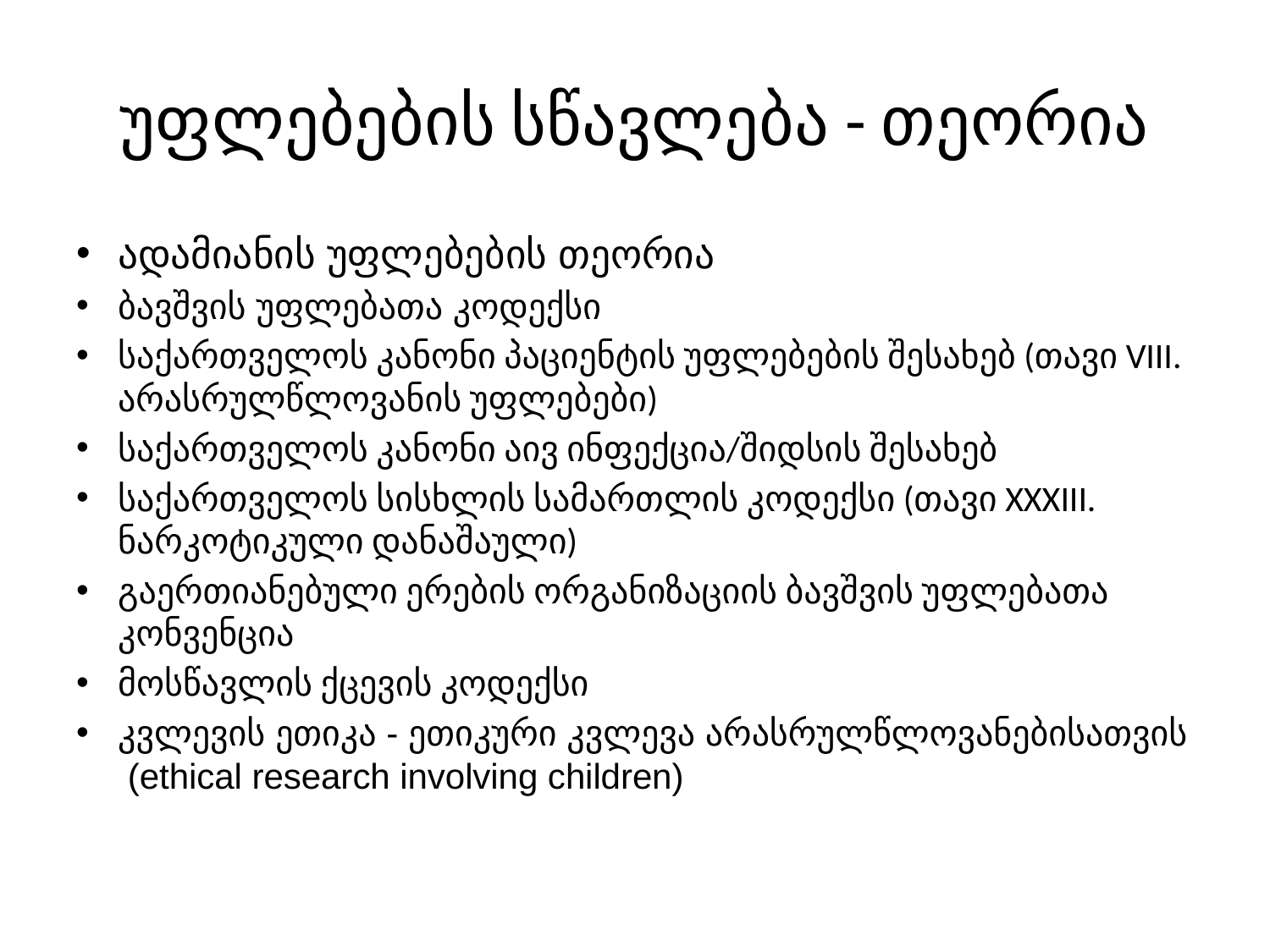

# უფლებების სწავლება - თეორია
ადამიანის უფლებების თეორია
ბავშვის უფლებათა კოდექსი
საქართველოს კანონი პაციენტის უფლებების შესახებ (თავი VIII. არასრულწლოვანის უფლებები)
საქართველოს კანონი აივ ინფექცია/შიდსის შესახებ
საქართველოს სისხლის სამართლის კოდექსი (თავი XXXIII. ნარკოტიკული დანაშაული)
გაერთიანებული ერების ორგანიზაციის ბავშვის უფლებათა კონვენცია
მოსწავლის ქცევის კოდექსი
კვლევის ეთიკა - ეთიკური კვლევა არასრულწლოვანებისათვის  (ethical research involving children)